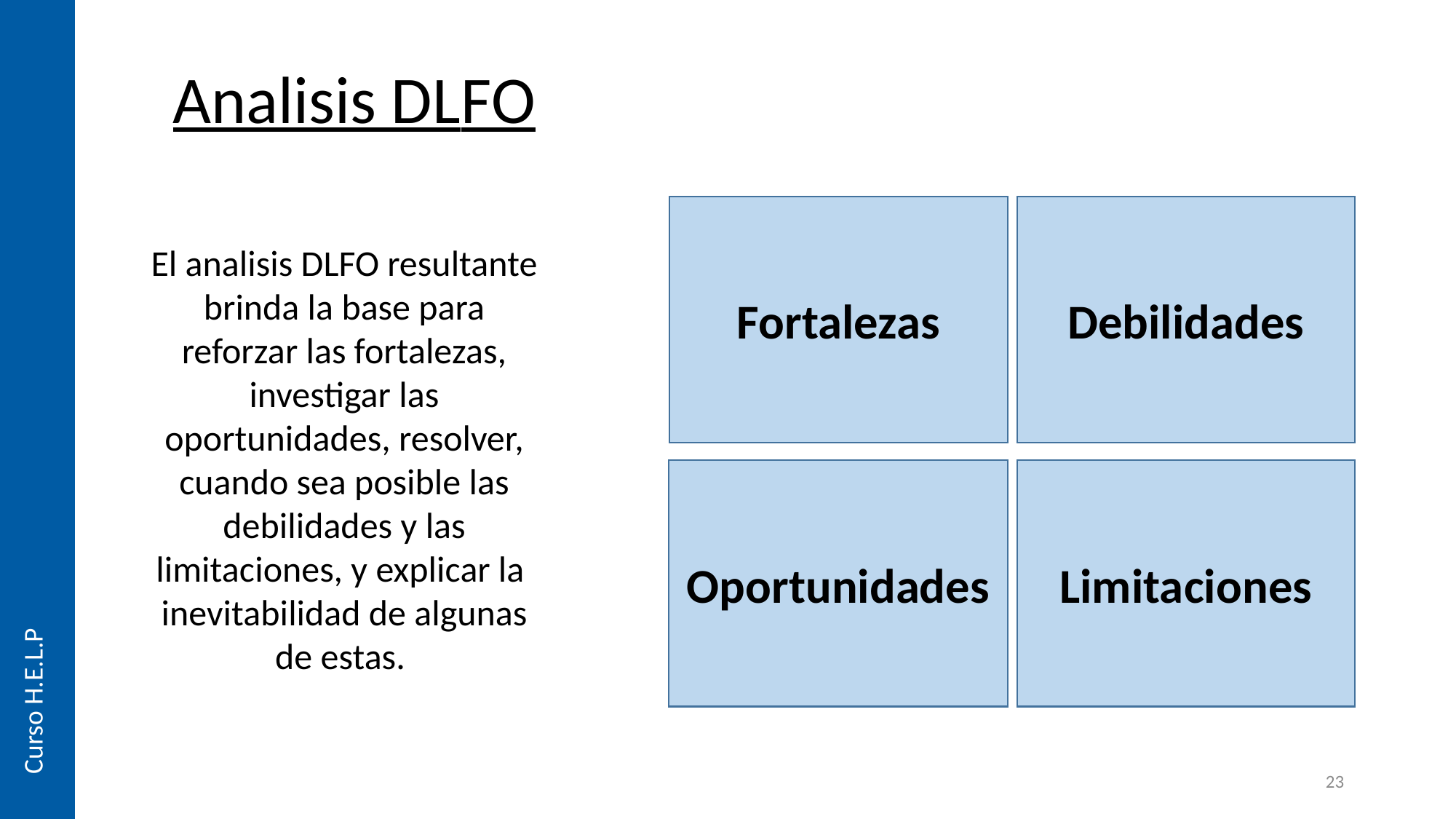

# Analisis DLFO
Fortalezas
Debilidades
El analisis DLFO resultante brinda la base para reforzar las fortalezas, investigar las oportunidades, resolver, cuando sea posible las debilidades y las limitaciones, y explicar la  inevitabilidad de algunas de estas.
Oportunidades
Limitaciones
Curso H.E.L.P
23